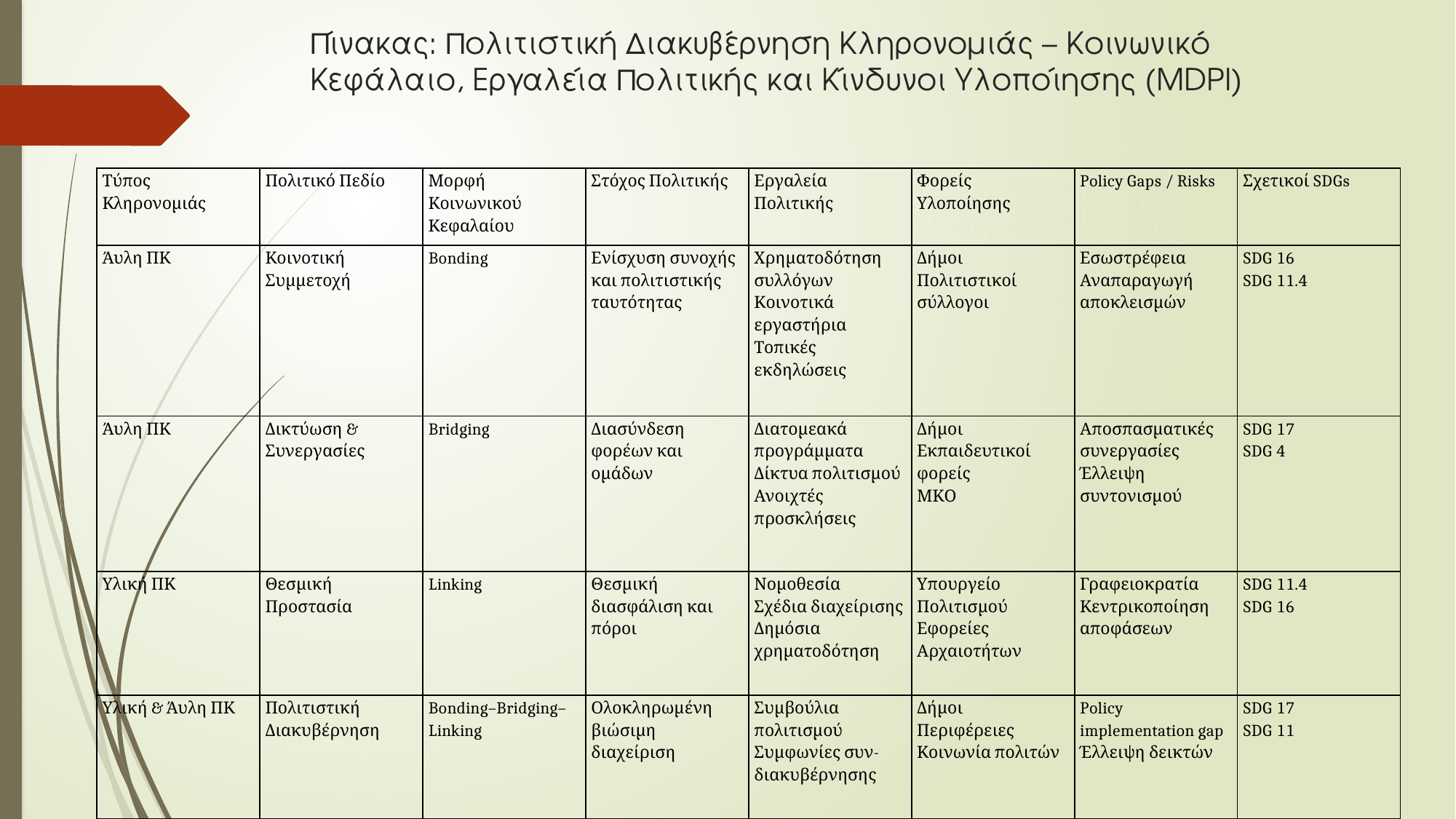

# Πίνακας: Πολιτιστική Διακυβέρνηση Κληρονομιάς – Κοινωνικό Κεφάλαιο, Εργαλεία Πολιτικής και Κίνδυνοι Υλοποίησης (MDPI)
| Τύπος Κληρονομιάς | Πολιτικό Πεδίο | Μορφή Κοινωνικού Κεφαλαίου | Στόχος Πολιτικής | Εργαλεία Πολιτικής | Φορείς Υλοποίησης | Policy Gaps / Risks | Σχετικοί SDGs |
| --- | --- | --- | --- | --- | --- | --- | --- |
| Άυλη ΠΚ | Κοινοτική Συμμετοχή | Bonding | Ενίσχυση συνοχής και πολιτιστικής ταυτότητας | Χρηματοδότηση συλλόγων Κοινοτικά εργαστήρια Τοπικές εκδηλώσεις | Δήμοι Πολιτιστικοί σύλλογοι | Εσωστρέφεια Αναπαραγωγή αποκλεισμών | SDG 16 SDG 11.4 |
| Άυλη ΠΚ | Δικτύωση & Συνεργασίες | Bridging | Διασύνδεση φορέων και ομάδων | Διατομεακά προγράμματα Δίκτυα πολιτισμού Ανοιχτές προσκλήσεις | Δήμοι Εκπαιδευτικοί φορείς ΜΚΟ | Αποσπασματικές συνεργασίες Έλλειψη συντονισμού | SDG 17 SDG 4 |
| Υλική ΠΚ | Θεσμική Προστασία | Linking | Θεσμική διασφάλιση και πόροι | Νομοθεσία Σχέδια διαχείρισης Δημόσια χρηματοδότηση | Υπουργείο Πολιτισμού Εφορείες Αρχαιοτήτων | Γραφειοκρατία Κεντρικοποίηση αποφάσεων | SDG 11.4 SDG 16 |
| Υλική & Άυλη ΠΚ | Πολιτιστική Διακυβέρνηση | Bonding–Bridging–Linking | Ολοκληρωμένη βιώσιμη διαχείριση | Συμβούλια πολιτισμού Συμφωνίες συν-διακυβέρνησης | Δήμοι Περιφέρειες Κοινωνία πολιτών | Policy implementation gap Έλλειψη δεικτών | SDG 17 SDG 11 |